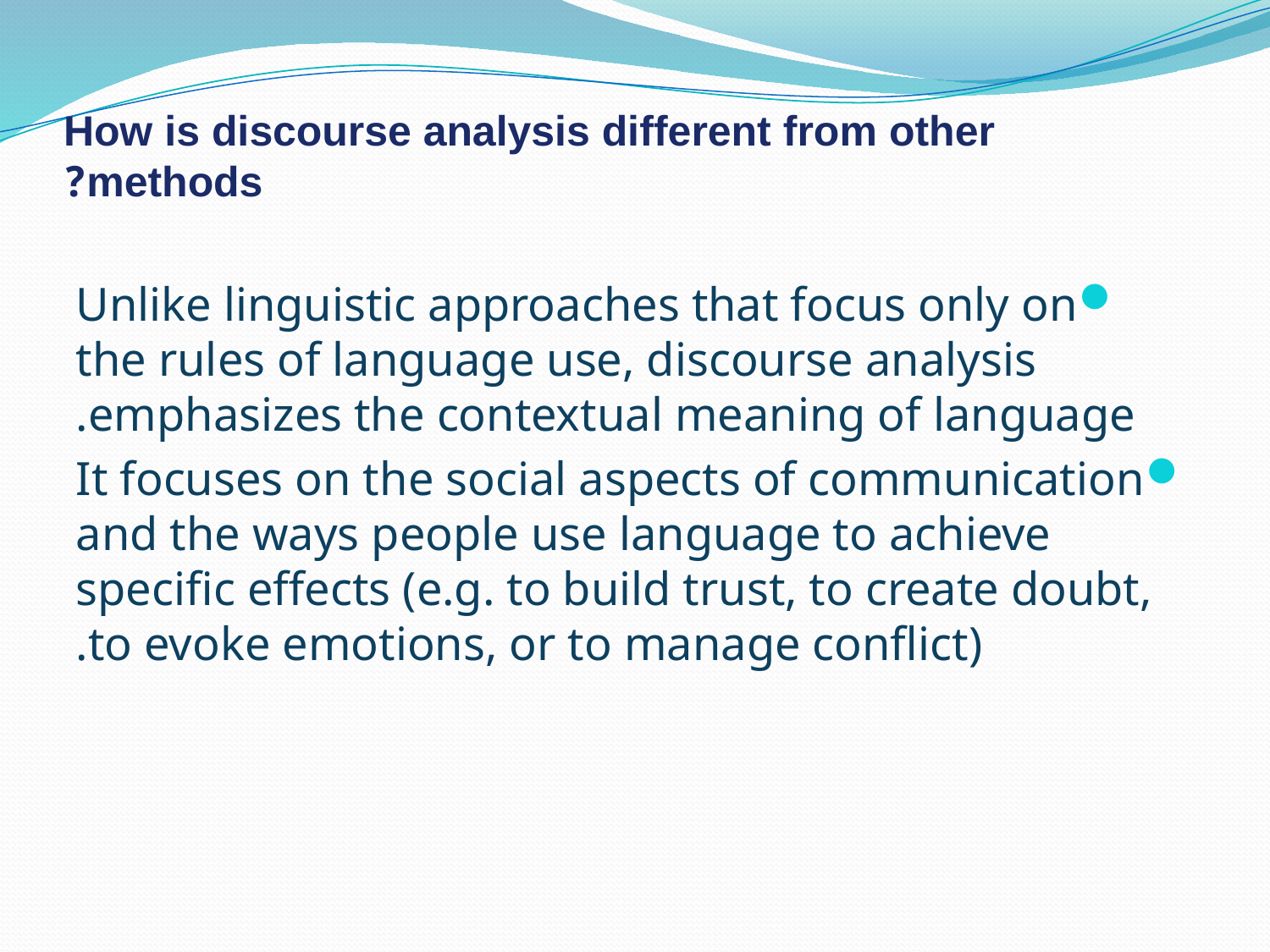

# How is discourse analysis different from other methods?
Unlike linguistic approaches that focus only on the rules of language use, discourse analysis emphasizes the contextual meaning of language.
It focuses on the social aspects of communication and the ways people use language to achieve specific effects (e.g. to build trust, to create doubt, to evoke emotions, or to manage conflict).